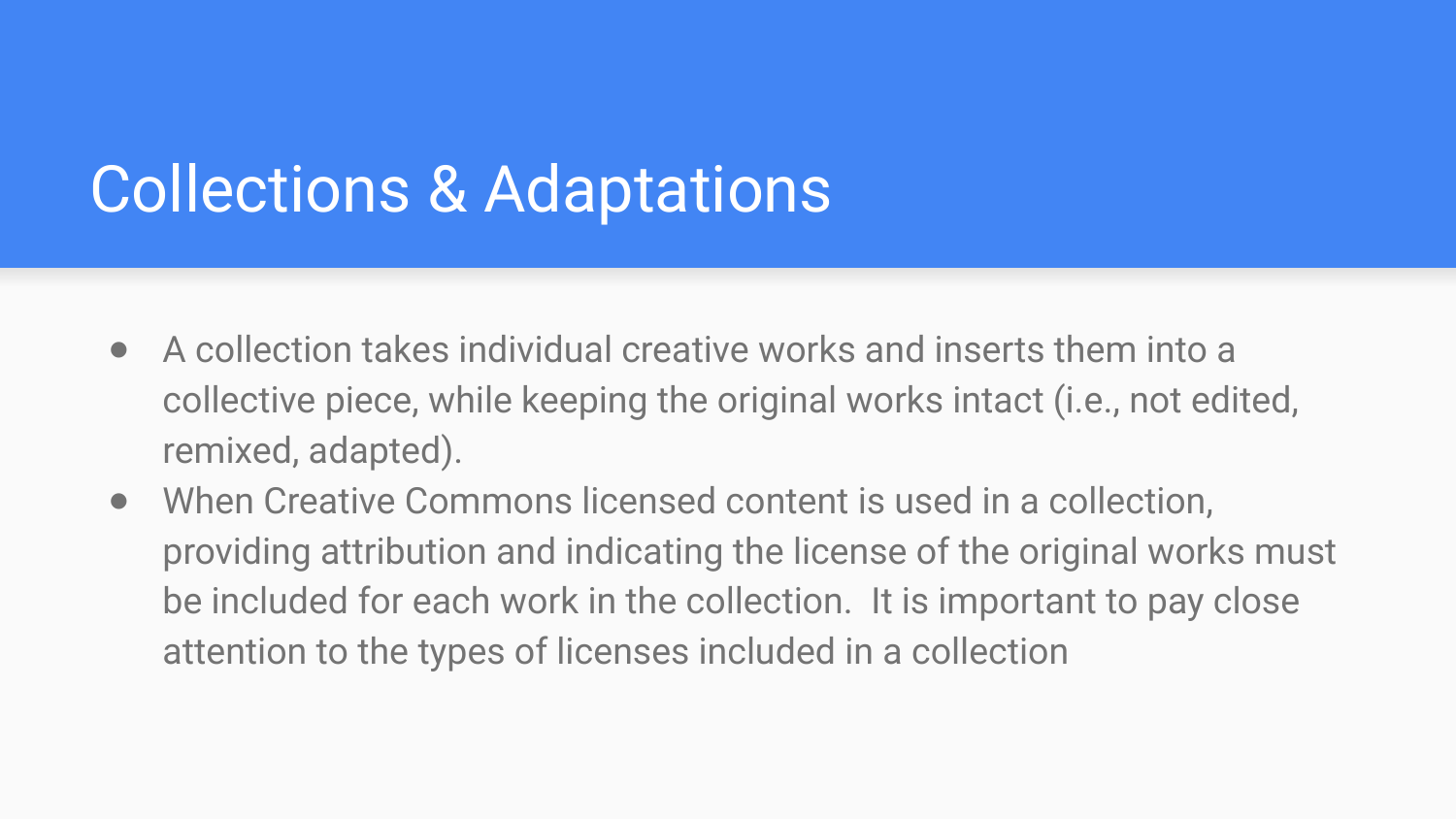

# Collections & Adaptations
A collection takes individual creative works and inserts them into a collective piece, while keeping the original works intact (i.e., not edited, remixed, adapted).
When Creative Commons licensed content is used in a collection, providing attribution and indicating the license of the original works must be included for each work in the collection.  It is important to pay close attention to the types of licenses included in a collection